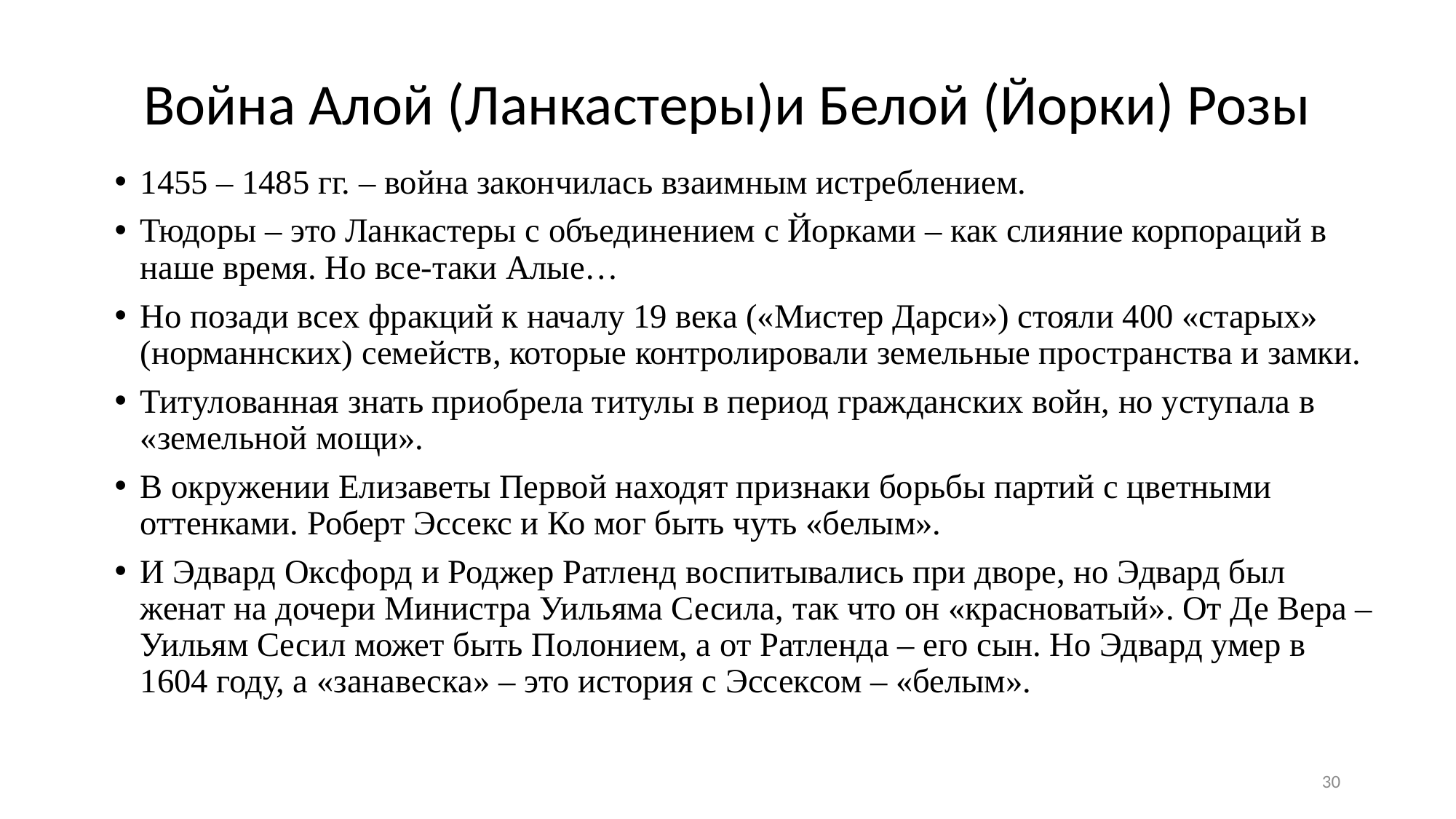

# Война Алой (Ланкастеры)и Белой (Йорки) Розы
1455 – 1485 гг. – война закончилась взаимным истреблением.
Тюдоры – это Ланкастеры с объединением с Йорками – как слияние корпораций в наше время. Но все-таки Алые…
Но позади всех фракций к началу 19 века («Мистер Дарси») стояли 400 «старых» (норманнских) семейств, которые контролировали земельные пространства и замки.
Титулованная знать приобрела титулы в период гражданских войн, но уступала в «земельной мощи».
В окружении Елизаветы Первой находят признаки борьбы партий с цветными оттенками. Роберт Эссекс и Ко мог быть чуть «белым».
И Эдвард Оксфорд и Роджер Ратленд воспитывались при дворе, но Эдвард был женат на дочери Министра Уильяма Сесила, так что он «красноватый». От Де Вера – Уильям Сесил может быть Полонием, а от Ратленда – его сын. Но Эдвард умер в 1604 году, а «занавеска» – это история с Эссексом – «белым».

30